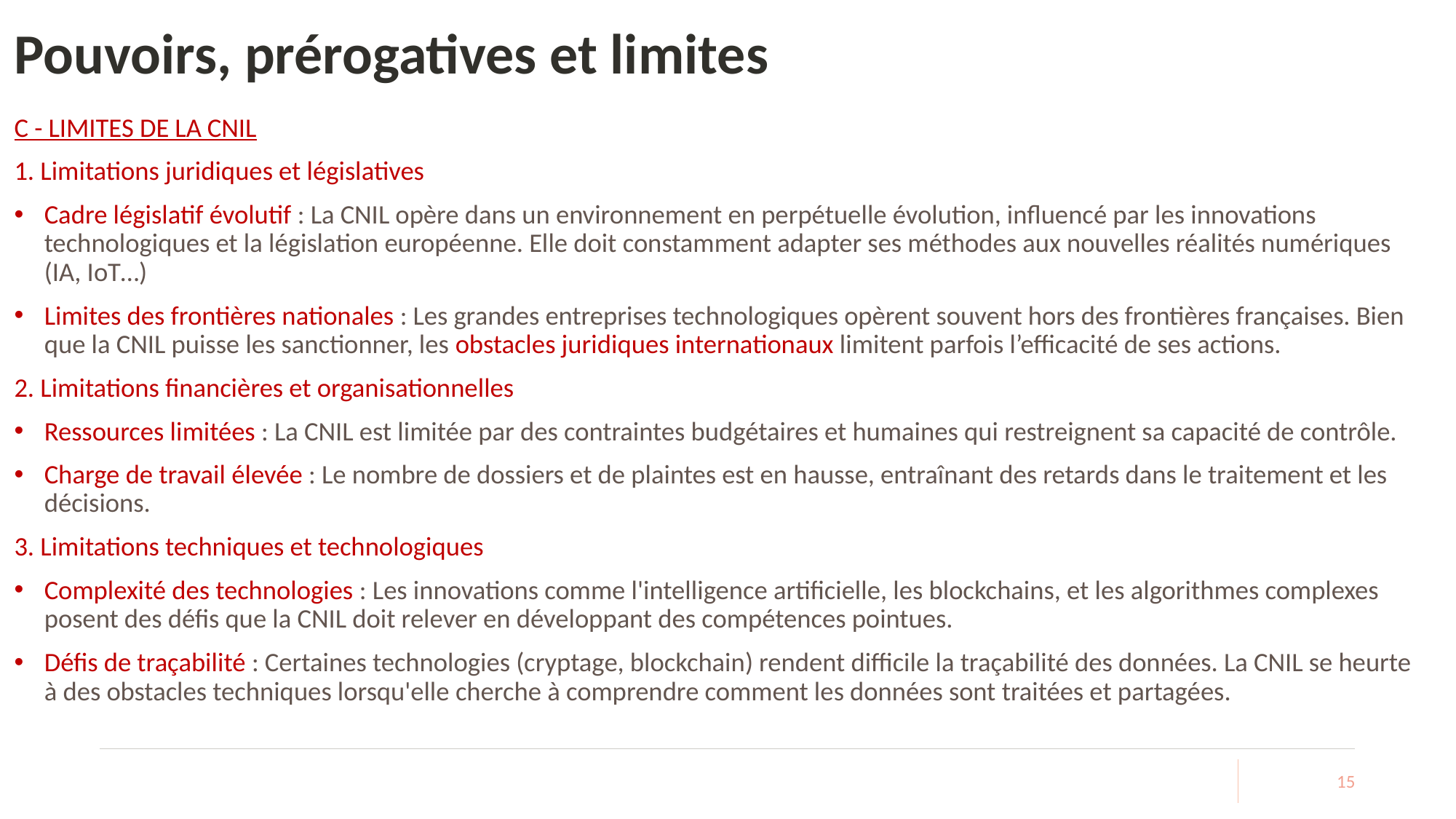

# Pouvoirs, prérogatives et limites
C - LIMITES DE LA CNIL
1. Limitations juridiques et législatives
Cadre législatif évolutif : La CNIL opère dans un environnement en perpétuelle évolution, influencé par les innovations technologiques et la législation européenne. Elle doit constamment adapter ses méthodes aux nouvelles réalités numériques (IA, IoT…)
Limites des frontières nationales : Les grandes entreprises technologiques opèrent souvent hors des frontières françaises. Bien que la CNIL puisse les sanctionner, les obstacles juridiques internationaux limitent parfois l’efficacité de ses actions.
2. Limitations financières et organisationnelles
Ressources limitées : La CNIL est limitée par des contraintes budgétaires et humaines qui restreignent sa capacité de contrôle.
Charge de travail élevée : Le nombre de dossiers et de plaintes est en hausse, entraînant des retards dans le traitement et les décisions.
3. Limitations techniques et technologiques
Complexité des technologies : Les innovations comme l'intelligence artificielle, les blockchains, et les algorithmes complexes posent des défis que la CNIL doit relever en développant des compétences pointues.
Défis de traçabilité : Certaines technologies (cryptage, blockchain) rendent difficile la traçabilité des données. La CNIL se heurte à des obstacles techniques lorsqu'elle cherche à comprendre comment les données sont traitées et partagées.
15